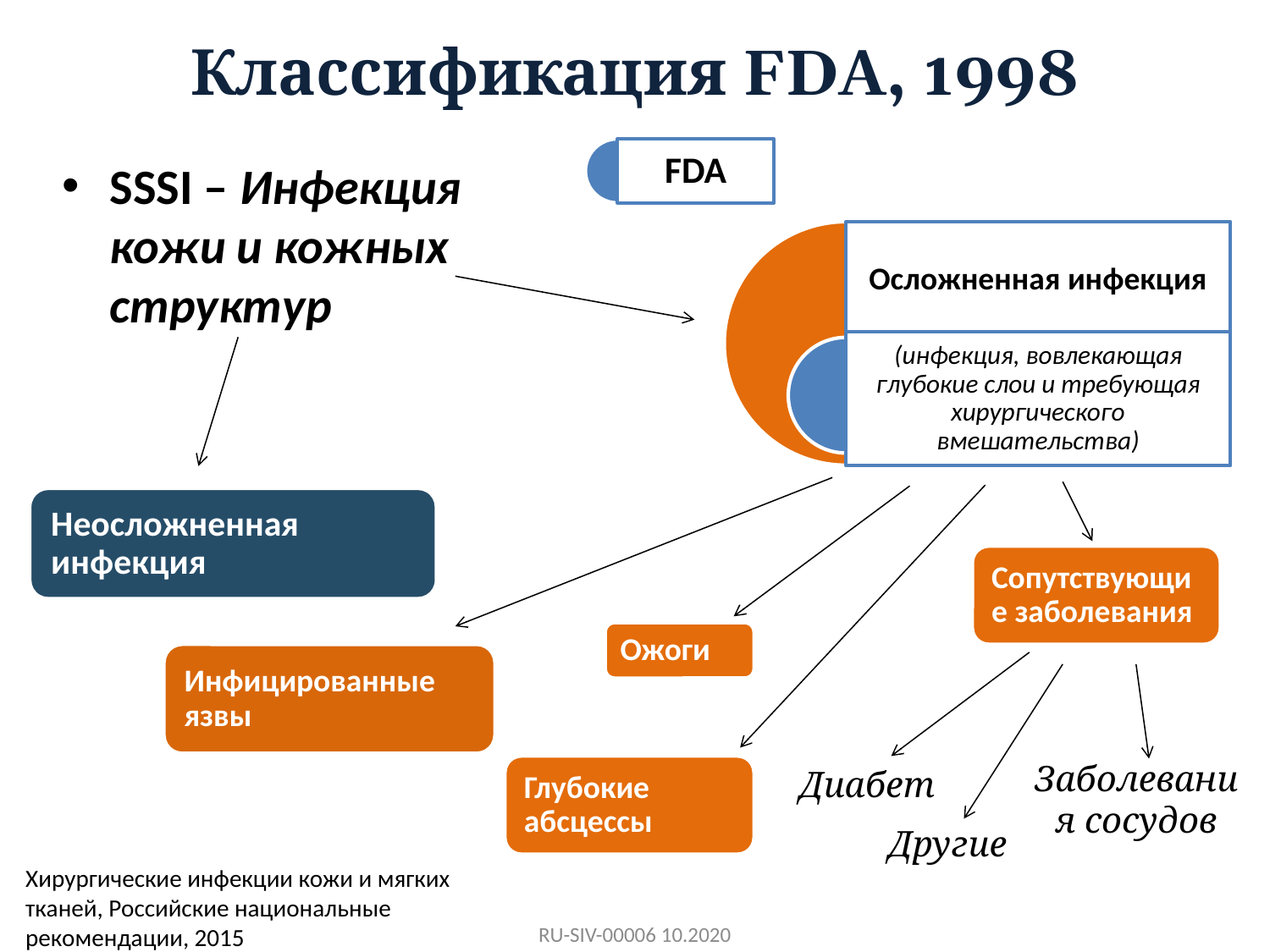

# Классификация FDA, 1998
FDA
SSSI – Инфекция кожи и кожных структур
Осложненная инфекция
(инфекция, вовлекающая глубокие слои и требующая хирургического вмешательства)
Неосложненная инфекция
Сопутствующие заболевания
Ожоги
Инфицированные язвы
Заболевания сосудов
Глубокие абсцессы
Диабет
Другие
Хирургические инфекции кожи и мягких тканей, Российские национальные рекомендации, 2015
RU-SIV-00006 10.2020